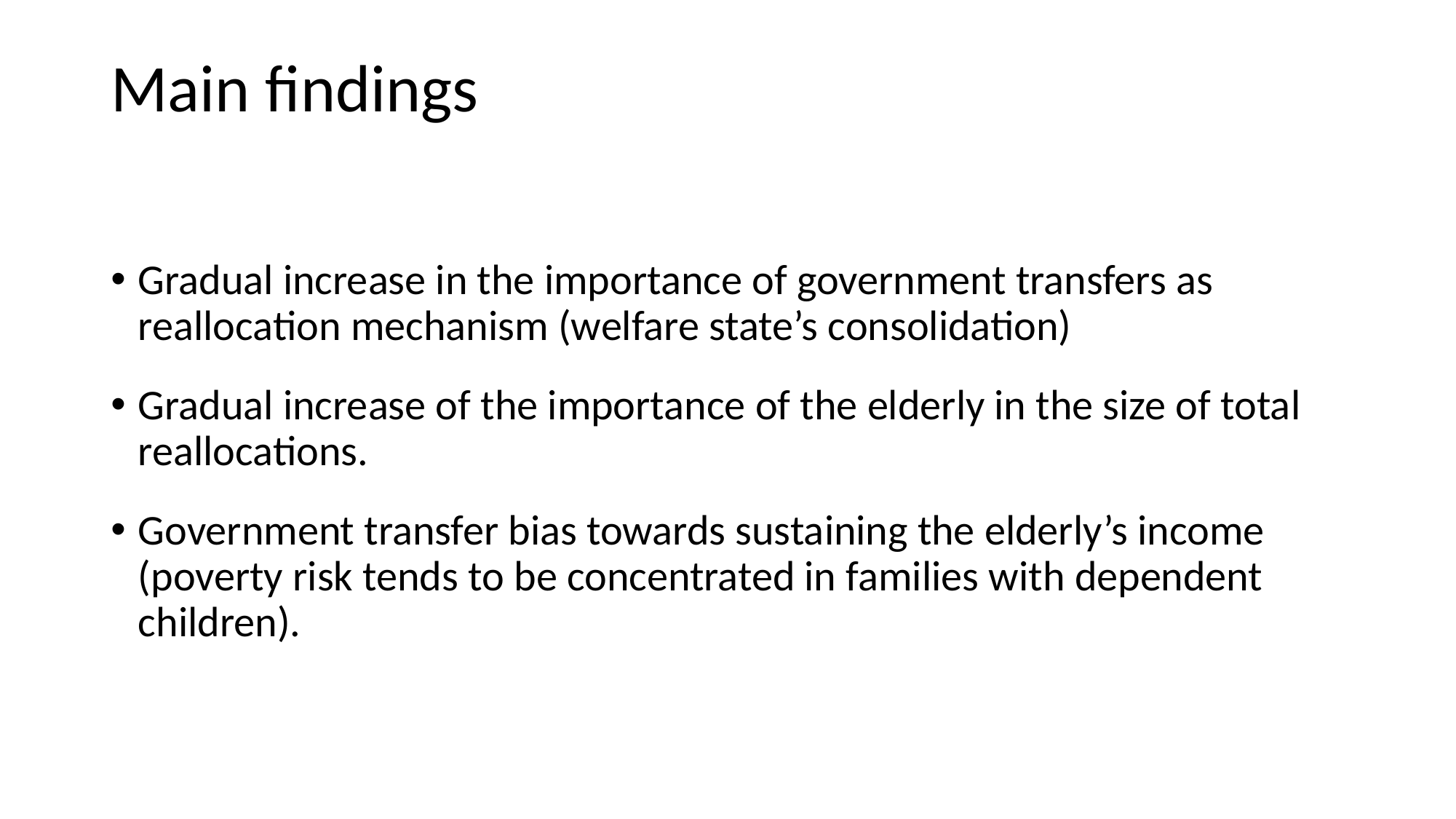

# Main findings
Gradual increase in the importance of government transfers as reallocation mechanism (welfare state’s consolidation)
Gradual increase of the importance of the elderly in the size of total reallocations.
Government transfer bias towards sustaining the elderly’s income (poverty risk tends to be concentrated in families with dependent children).